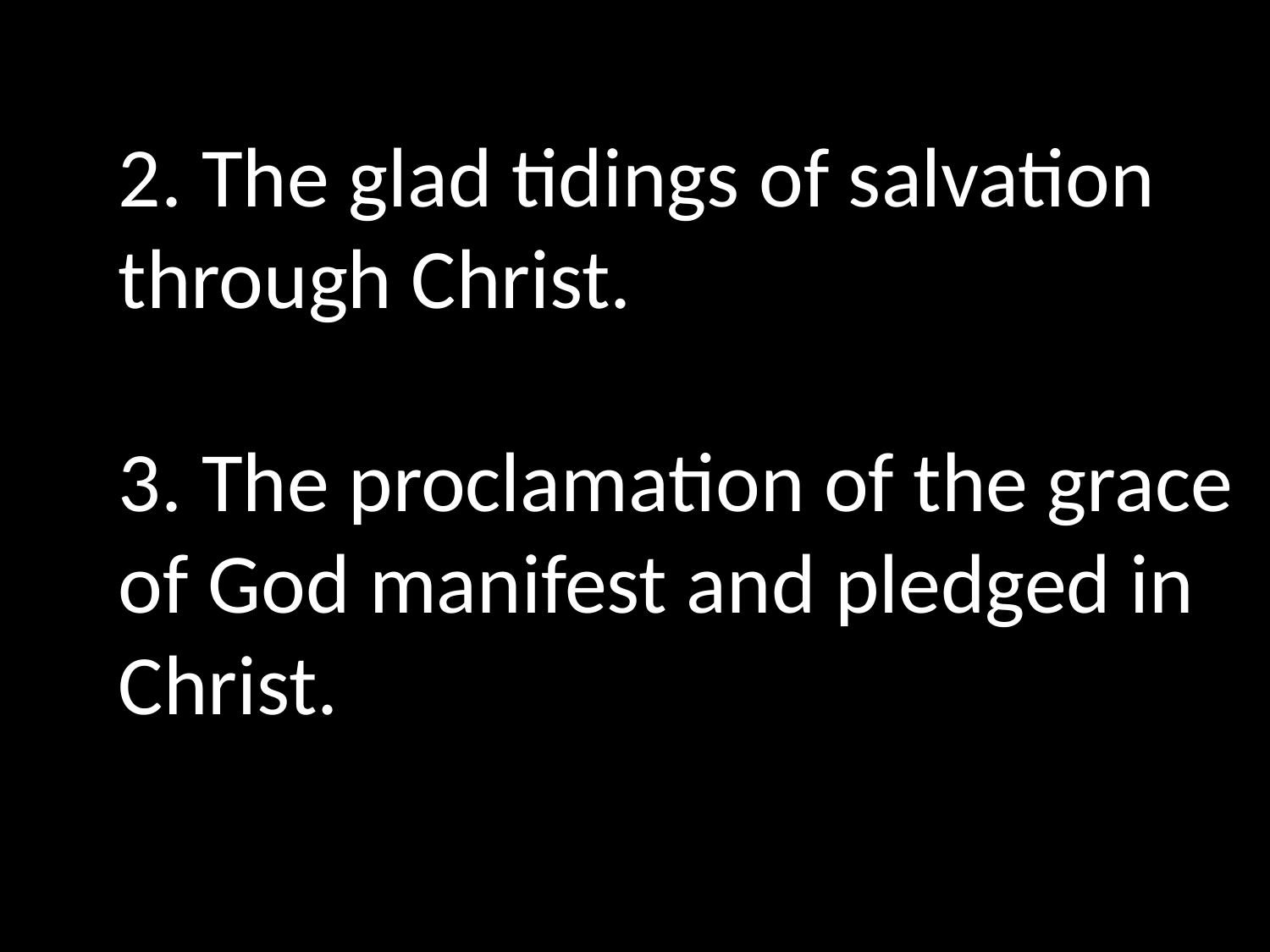

2. The glad tidings of salvation through Christ.

3. The proclamation of the grace of God manifest and pledged in Christ.